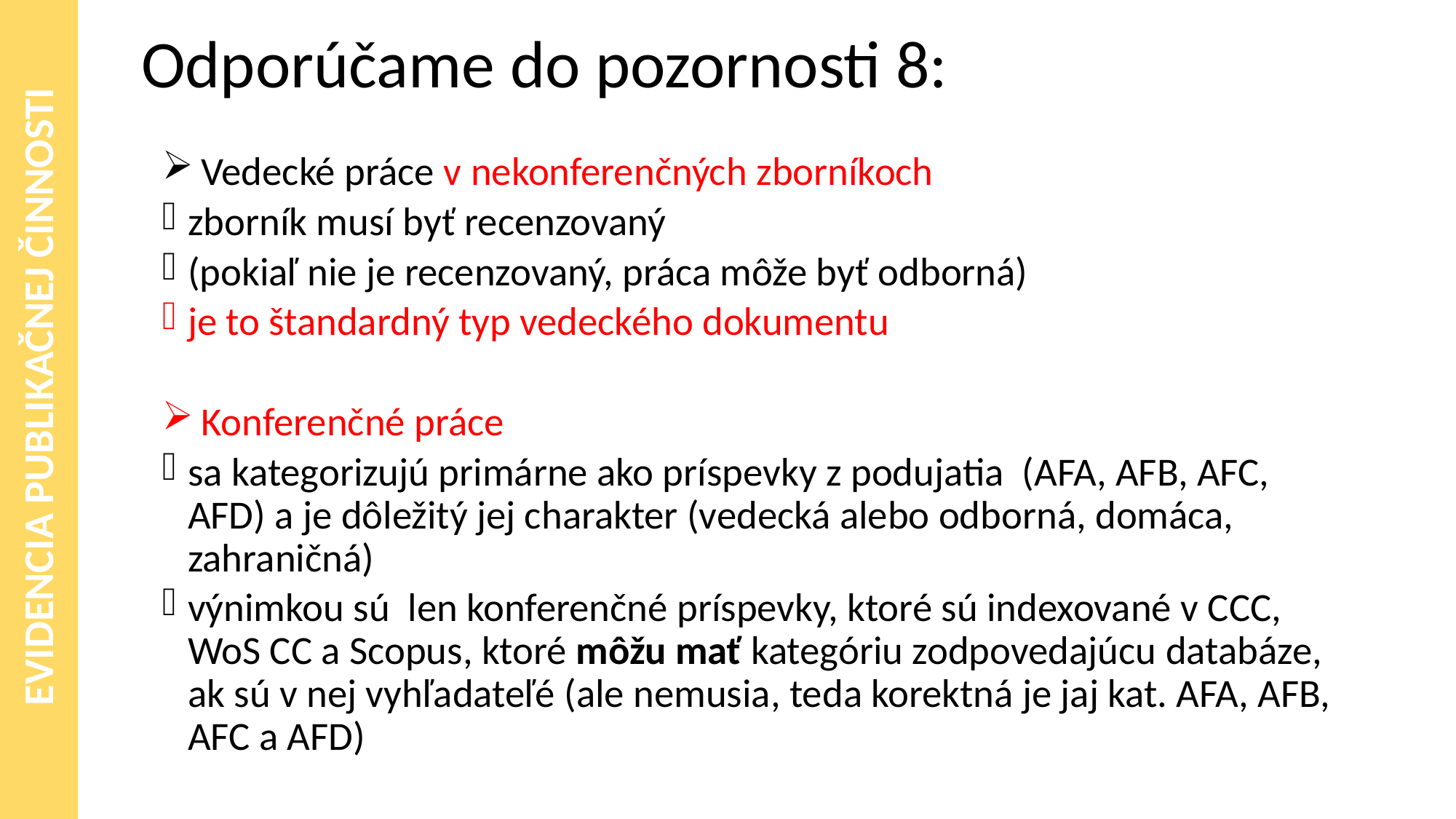

# Odporúčame do pozornosti 8:
 Vedecké práce v nekonferenčných zborníkoch
zborník musí byť recenzovaný
(pokiaľ nie je recenzovaný, práca môže byť odborná)
je to štandardný typ vedeckého dokumentu

 Konferenčné práce
sa kategorizujú primárne ako príspevky z podujatia  (AFA, AFB, AFC, AFD) a je dôležitý jej charakter (vedecká alebo odborná, domáca, zahraničná)
výnimkou sú  len konferenčné príspevky, ktoré sú indexované v CCC, WoS CC a Scopus, ktoré môžu mať kategóriu zodpovedajúcu databáze, ak sú v nej vyhľadateľé (ale nemusia, teda korektná je jaj kat. AFA, AFB, AFC a AFD)

EVIDENCIA PUBLIKAČNEJ ČINNOSTI